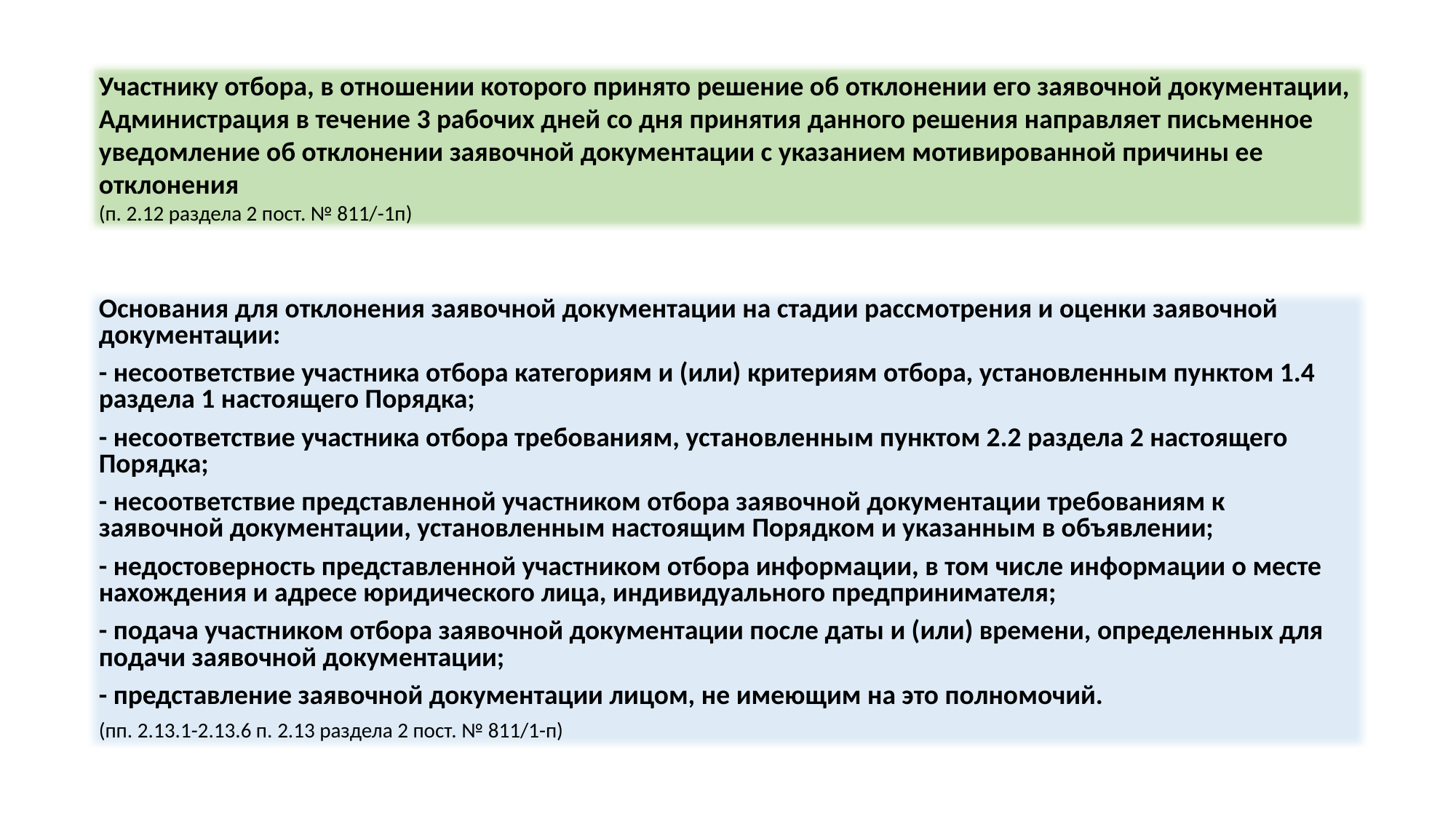

Участнику отбора, в отношении которого принято решение об отклонении его заявочной документации, Администрация в течение 3 рабочих дней со дня принятия данного решения направляет письменное уведомление об отклонении заявочной документации с указанием мотивированной причины ее отклонения
(п. 2.12 раздела 2 пост. № 811/-1п)
Основания для отклонения заявочной документации на стадии рассмотрения и оценки заявочной документации:
- несоответствие участника отбора категориям и (или) критериям отбора, установленным пунктом 1.4 раздела 1 настоящего Порядка;
- несоответствие участника отбора требованиям, установленным пунктом 2.2 раздела 2 настоящего Порядка;
- несоответствие представленной участником отбора заявочной документации требованиям к заявочной документации, установленным настоящим Порядком и указанным в объявлении;
- недостоверность представленной участником отбора информации, в том числе информации о месте нахождения и адресе юридического лица, индивидуального предпринимателя;
- подача участником отбора заявочной документации после даты и (или) времени, определенных для подачи заявочной документации;
- представление заявочной документации лицом, не имеющим на это полномочий.
(пп. 2.13.1-2.13.6 п. 2.13 раздела 2 пост. № 811/1-п)